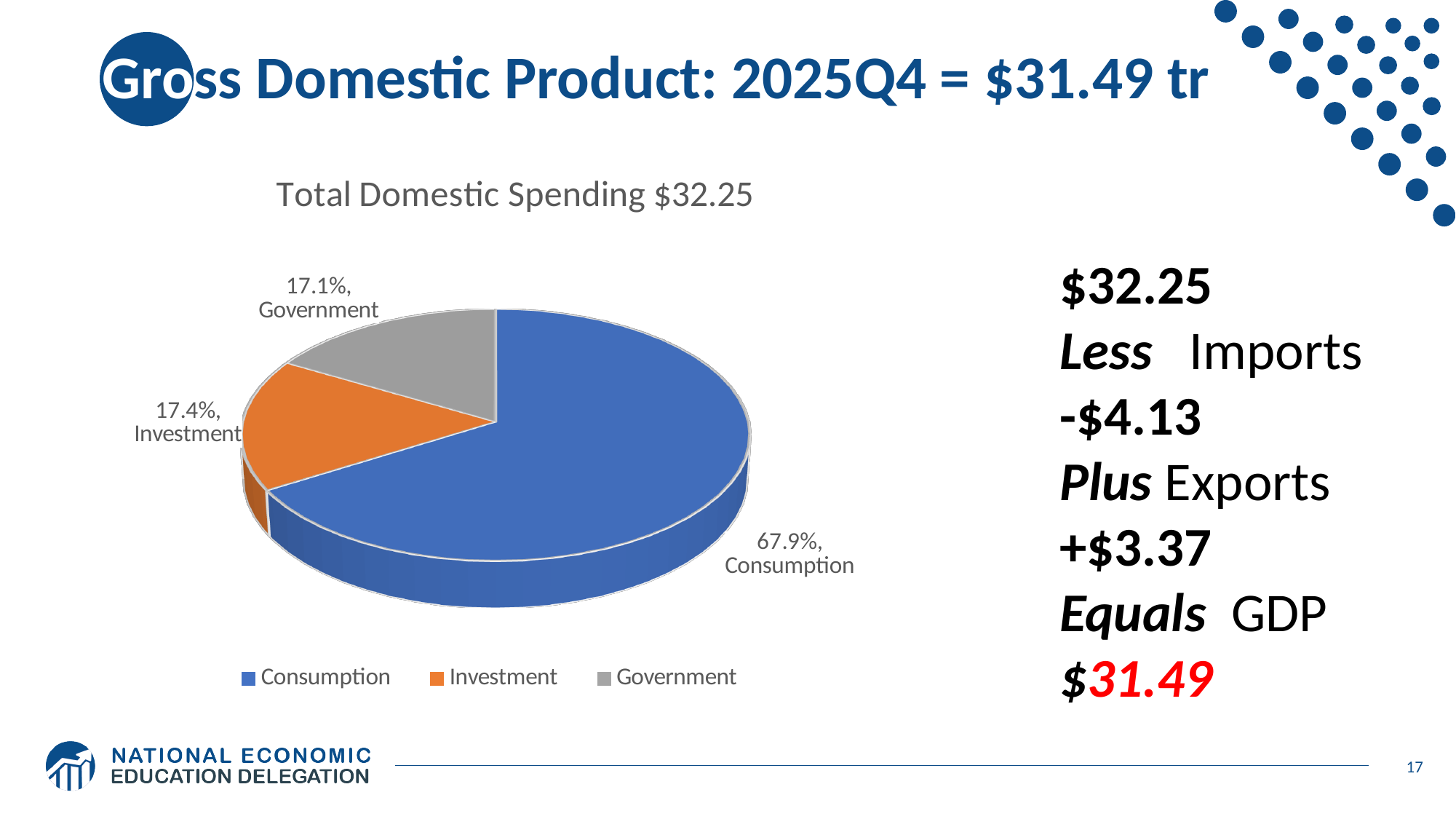

# Gross Domestic Product: 2025Q4 = $31.49 tr

[unsupported chart]

$32.25
Less   Imports
-$4.13
Plus Exports
+$3.37
Equals  GDP
$31.49
17